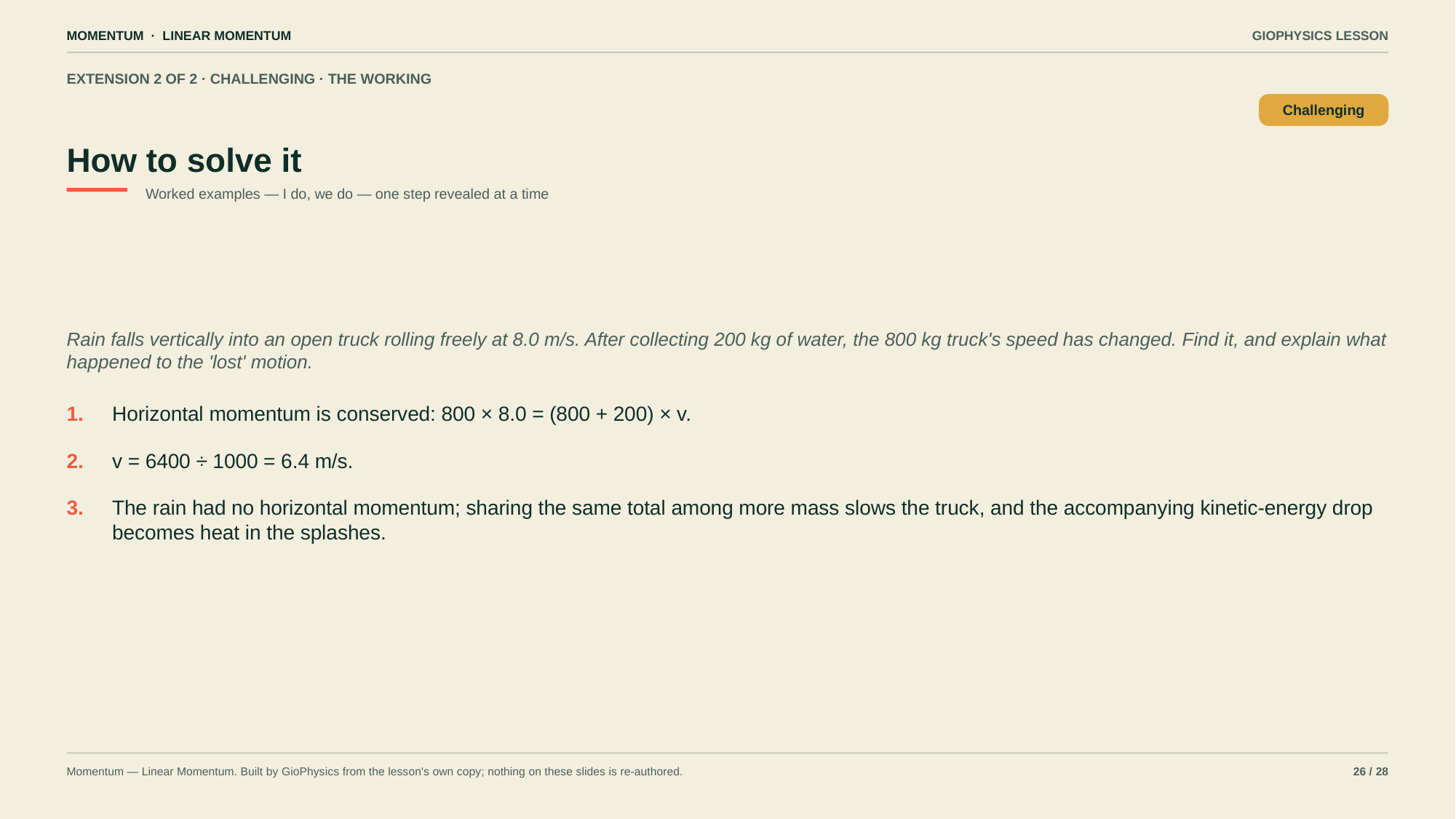

MOMENTUM  ·  LINEAR MOMENTUM
GIOPHYSICS LESSON

EXTENSION 2 OF 2 · CHALLENGING · THE WORKING
How to solve it

Challenging
Worked examples — I do, we do — one step revealed at a time

Rain falls vertically into an open truck rolling freely at 8.0 m/s. After collecting 200 kg of water, the 800 kg truck's speed has changed. Find it, and explain what happened to the 'lost' motion.
1.
Horizontal momentum is conserved: 800 × 8.0 = (800 + 200) × v.
2.
v = 6400 ÷ 1000 = 6.4 m/s.
3.
The rain had no horizontal momentum; sharing the same total among more mass slows the truck, and the accompanying kinetic-energy drop becomes heat in the splashes.

Momentum — Linear Momentum. Built by GioPhysics from the lesson's own copy; nothing on these slides is re-authored.
26 / 28